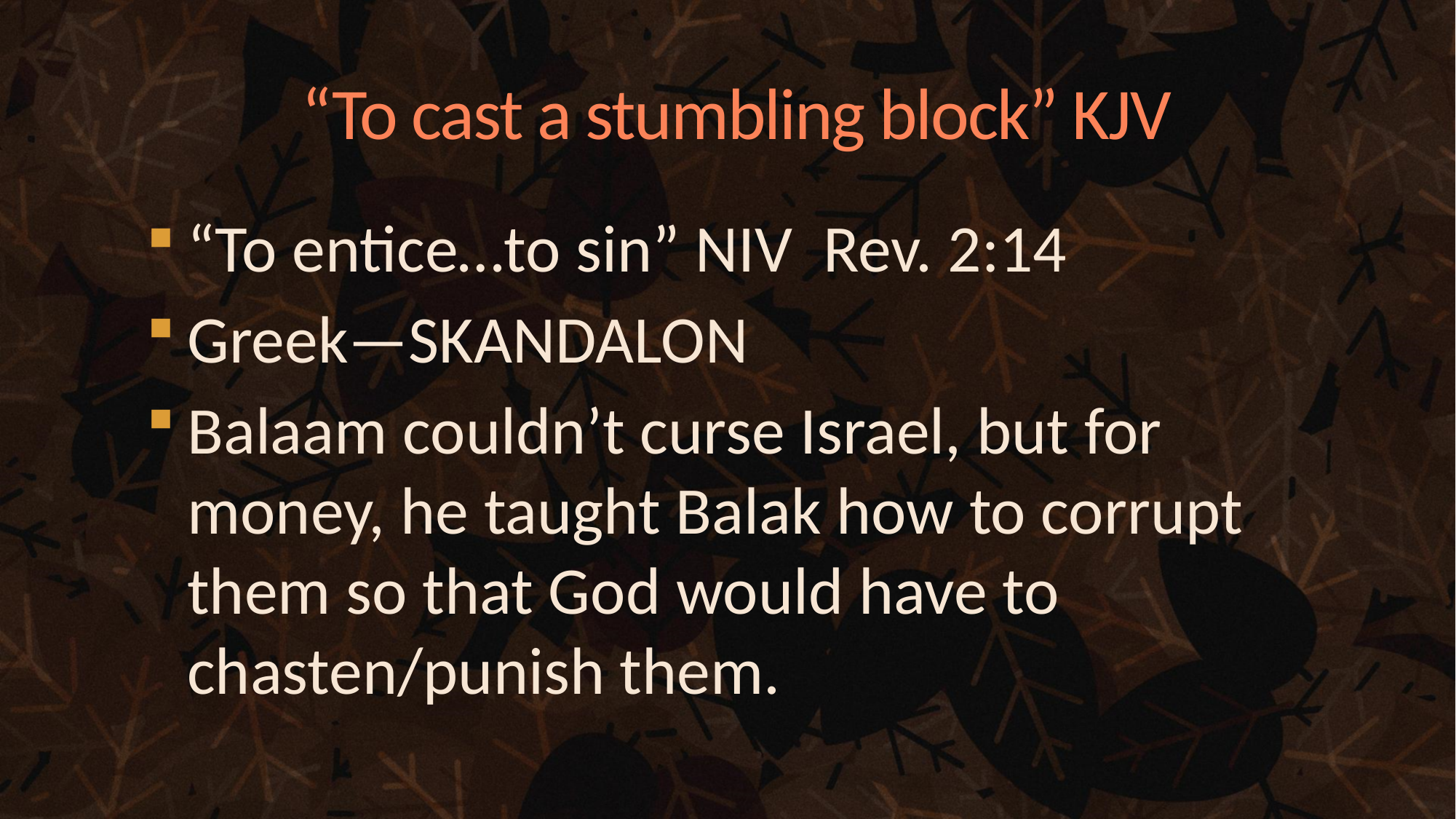

# “To cast a stumbling block” KJV
“To entice…to sin” NIV  Rev. 2:14
Greek—SKANDALON
Balaam couldn’t curse Israel, but for money, he taught Balak how to corrupt them so that God would have to chasten/punish them.